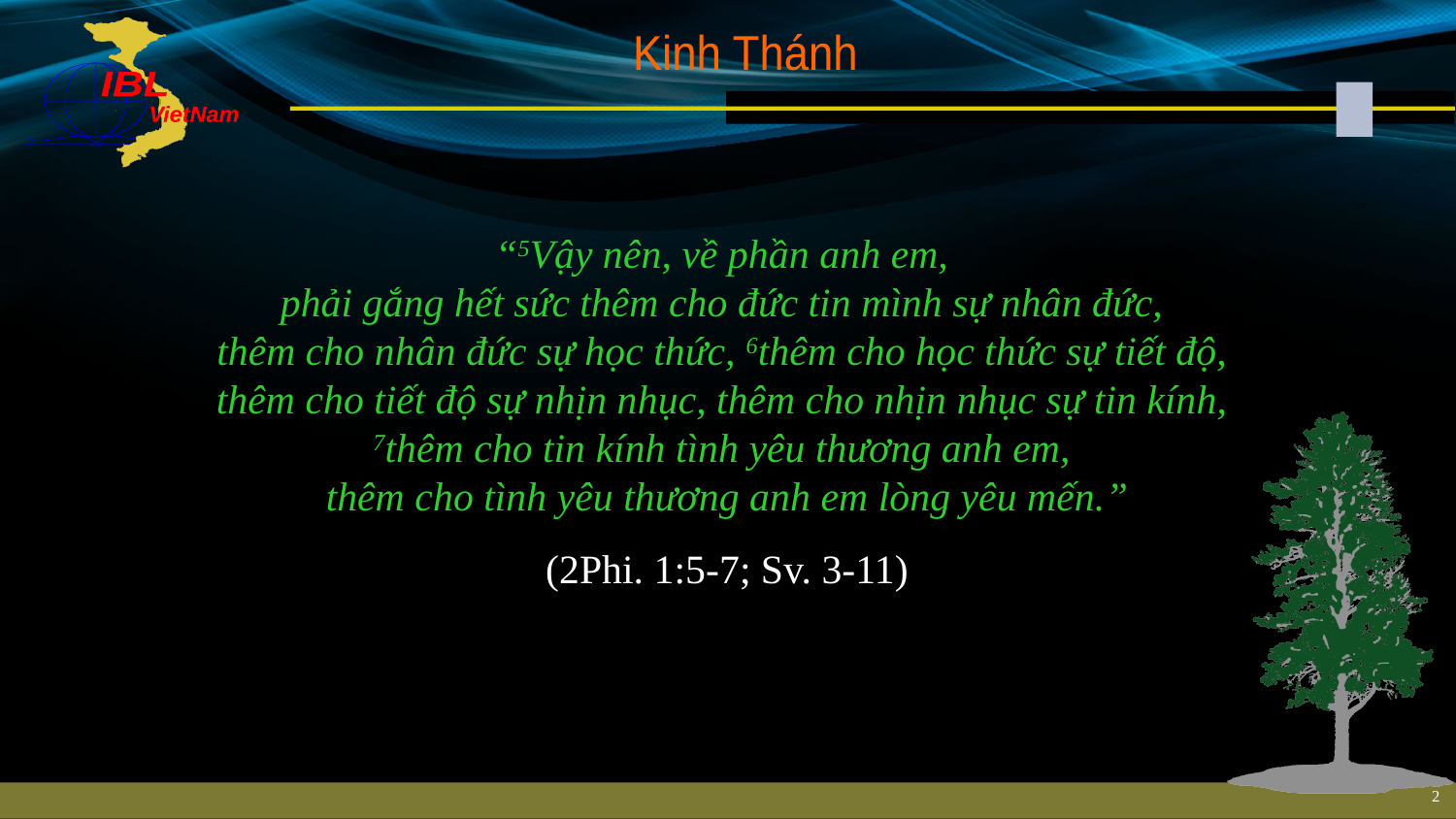

Kinh Thánh
“5Vậy nên, về phần anh em,
phải gắng hết sức thêm cho đức tin mình sự nhân đức,
thêm cho nhân đức sự học thức, 6thêm cho học thức sự tiết độ,
thêm cho tiết độ sự nhịn nhục, thêm cho nhịn nhục sự tin kính,
7thêm cho tin kính tình yêu thương anh em,
thêm cho tình yêu thương anh em lòng yêu mến.”

(2Phi. 1:5-7; Sv. 3-11)
2